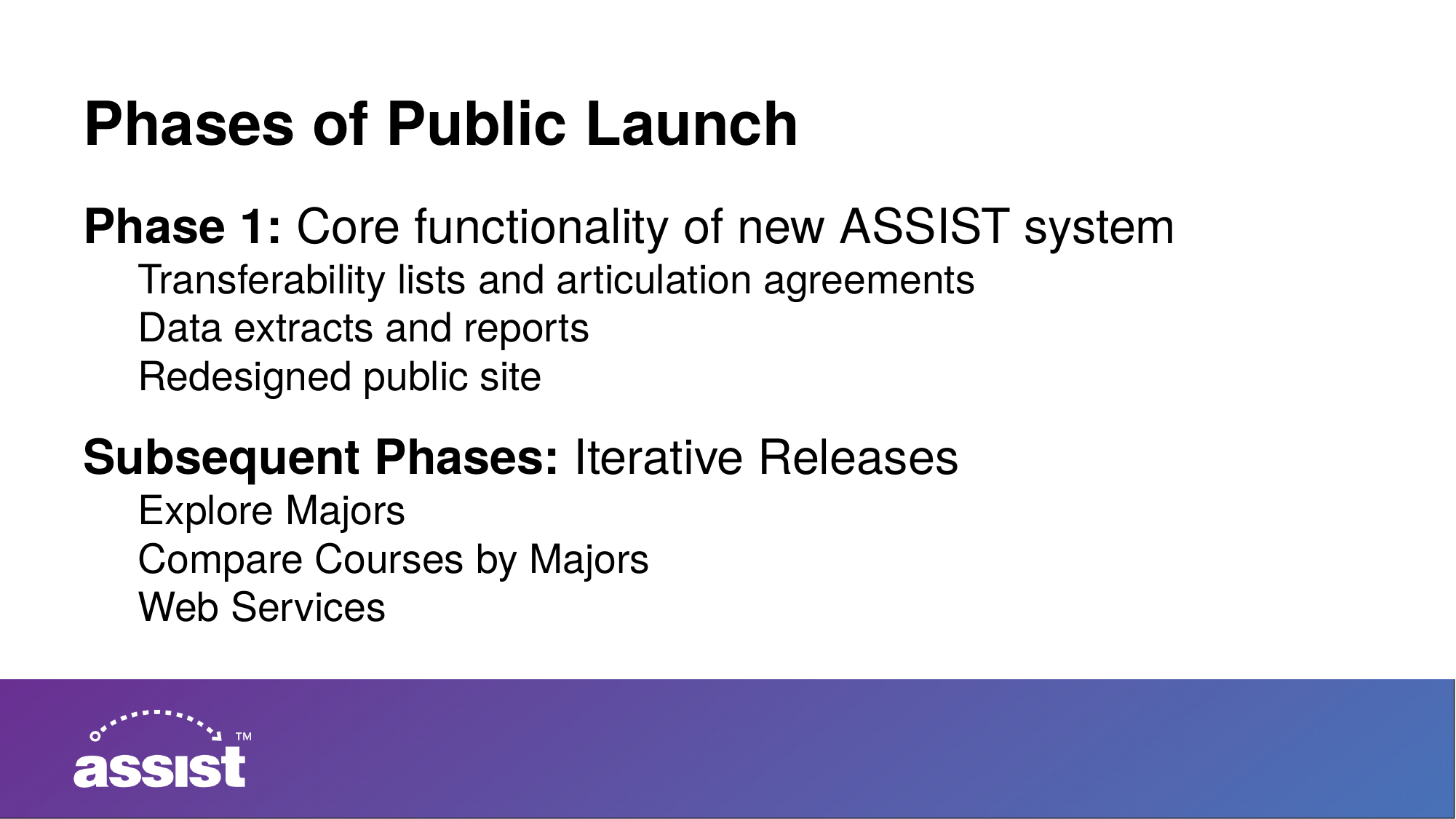

Phases of Public Launch
Phase 1: Core functionality of new ASSIST system
Transferability lists and articulation agreements
Data extracts and reports
Redesigned public site

Subsequent Phases: Iterative Releases
Explore Majors
Compare Courses by Majors
Web Services